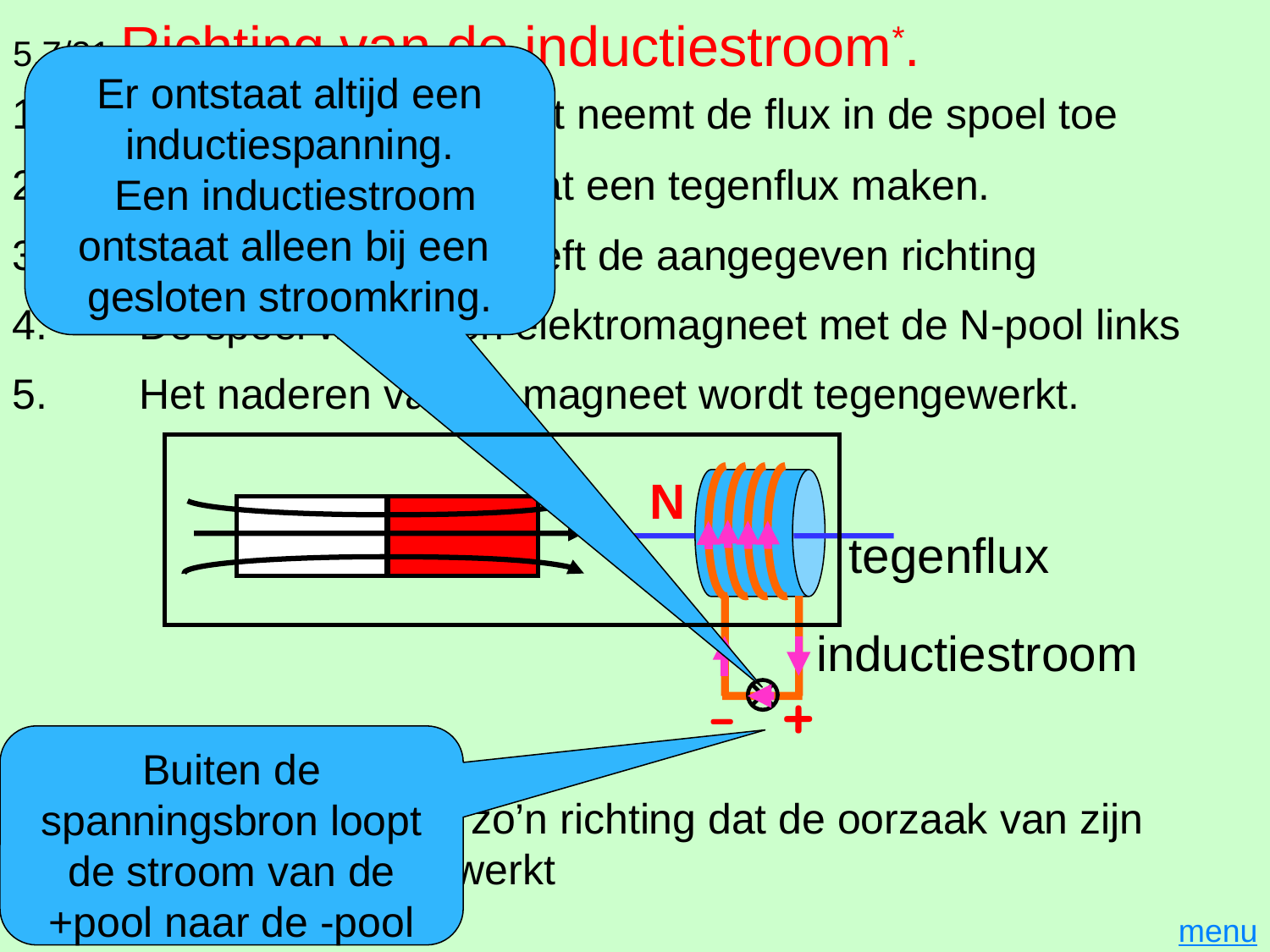

# 5.7/31 Richting van de inductiestroom*.
Er ontstaat altijd een inductiespanning.
 Een inductiestroom ontstaat alleen bij een  gesloten stroomkring.
1.	Als de magneet nadert neemt de flux in de spoel toe
2.	De inductiestroom gaat een tegenflux maken.
3.	De inductiestroom heeft de aangegeven richting
4.	De spoel wordt een elektromagneet met de N-pool links
5.	Het naderen van de magneet wordt tegengewerkt.

N

tegenflux

inductiestroom
-
+

Wet van Lenz:
Buiten de spanningsbron loopt de stroom van de +pool naar de -pool
De inductiestroom heeft zo’n richting dat de oorzaak van zijn ontstaan wordt tegengewerkt
menu